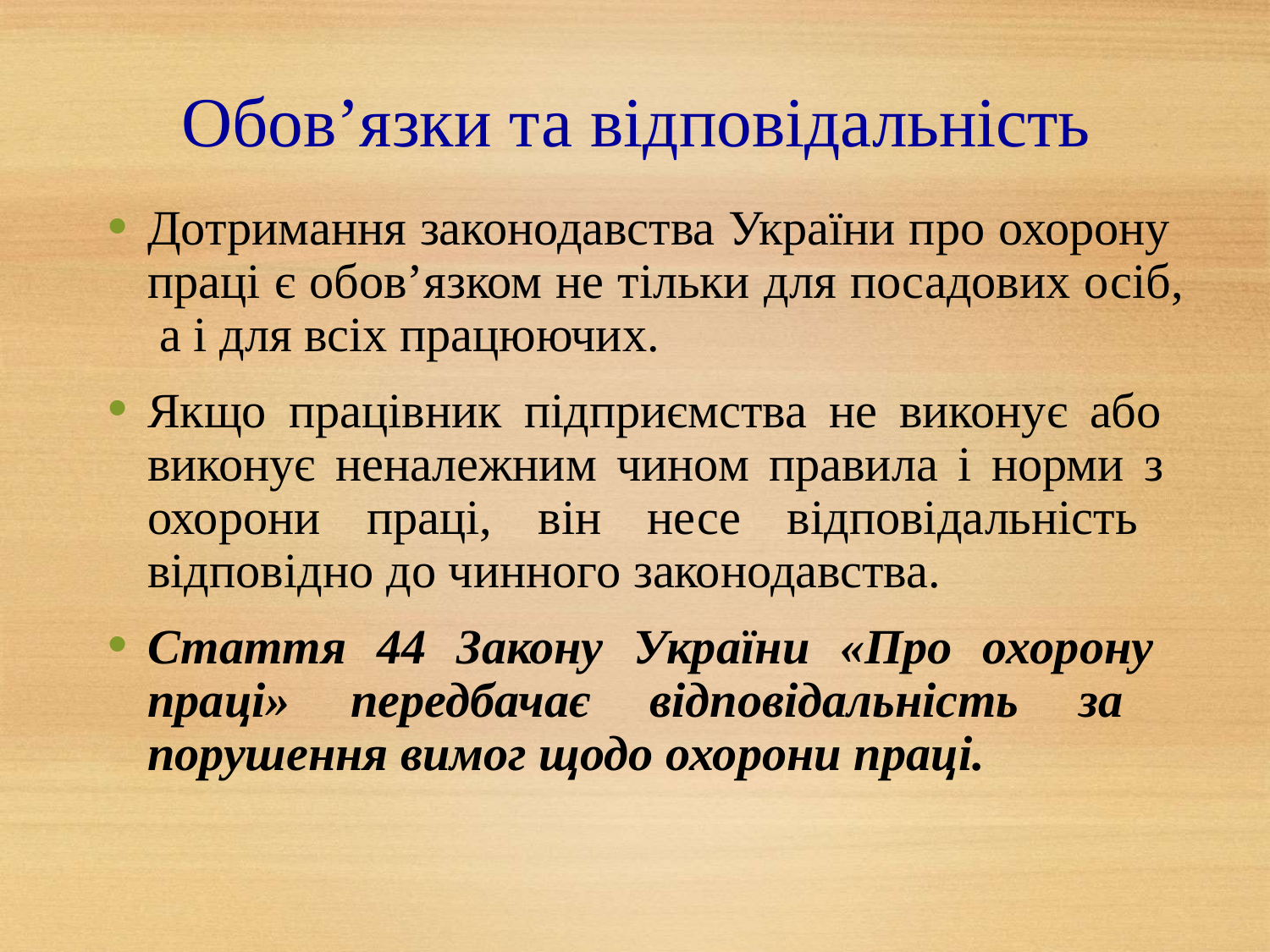

# Обов’язки та відповідальність
Дотримання законодавства України про охорону  праці є обов’язком не тільки для посадових осіб,  а і для всіх працюючих.
Якщо працівник підприємства не виконує або  виконує неналежним чином правила і норми з  охорони праці, він несе відповідальність  відповідно до чинного законодавства.
Стаття 44 Закону України «Про охорону  праці» передбачає відповідальність за  порушення вимог щодо охорони праці.